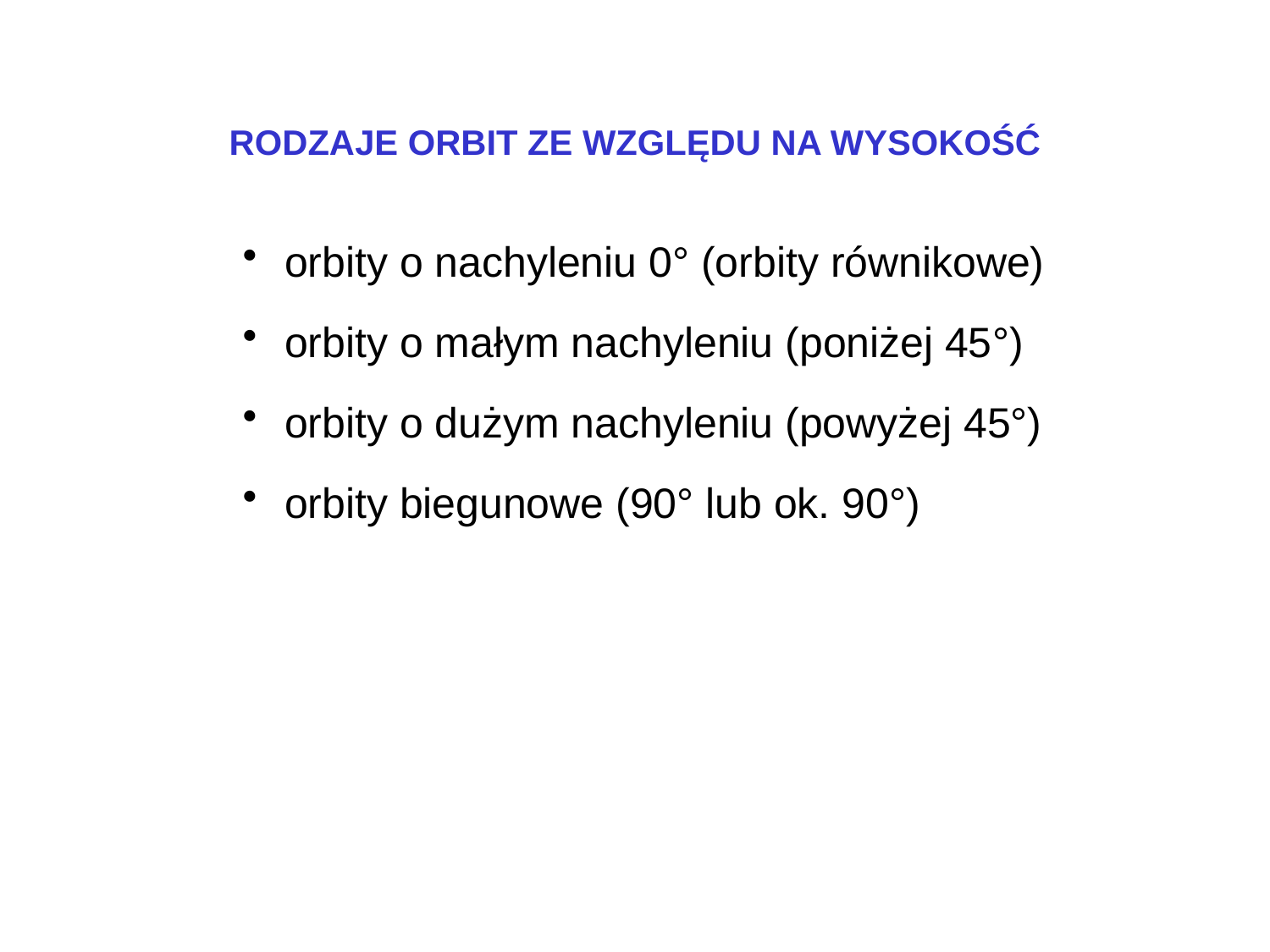

RODZAJE ORBIT ZE WZGLĘDU NA WYSOKOŚĆ
 orbity o nachyleniu 0° (orbity równikowe)
 orbity o małym nachyleniu (poniżej 45°)
 orbity o dużym nachyleniu (powyżej 45°)
 orbity biegunowe (90° lub ok. 90°)